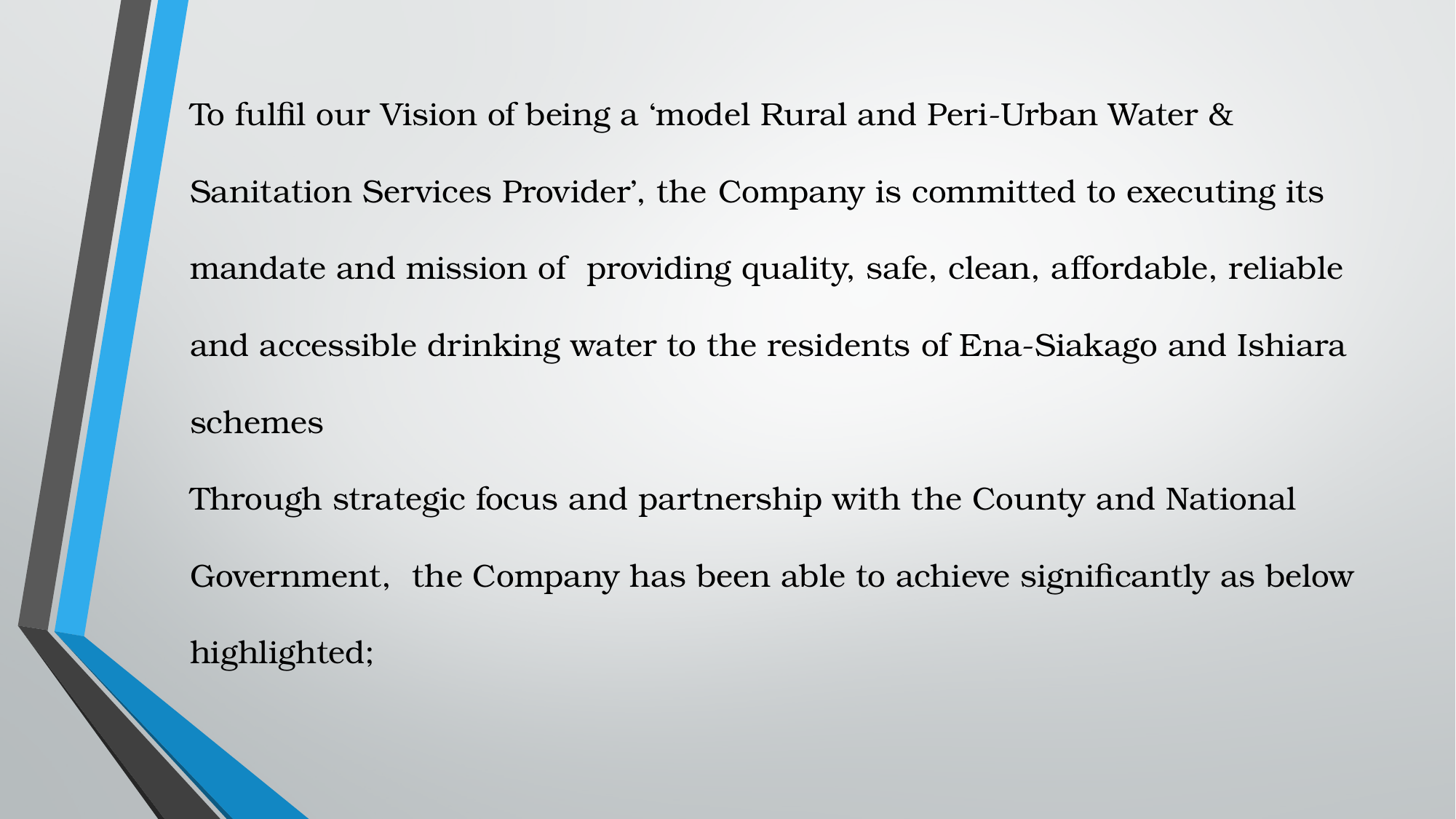

To fulfil our Vision of being a ‘model Rural and Peri-Urban Water & Sanitation Services Provider’, the Company is committed to executing its mandate and mission of  providing quality, safe, clean, affordable, reliable and accessible drinking water to the residents of Ena-Siakago and Ishiara schemes
Through strategic focus and partnership with the County and National Government,  the Company has been able to achieve significantly as below highlighted;